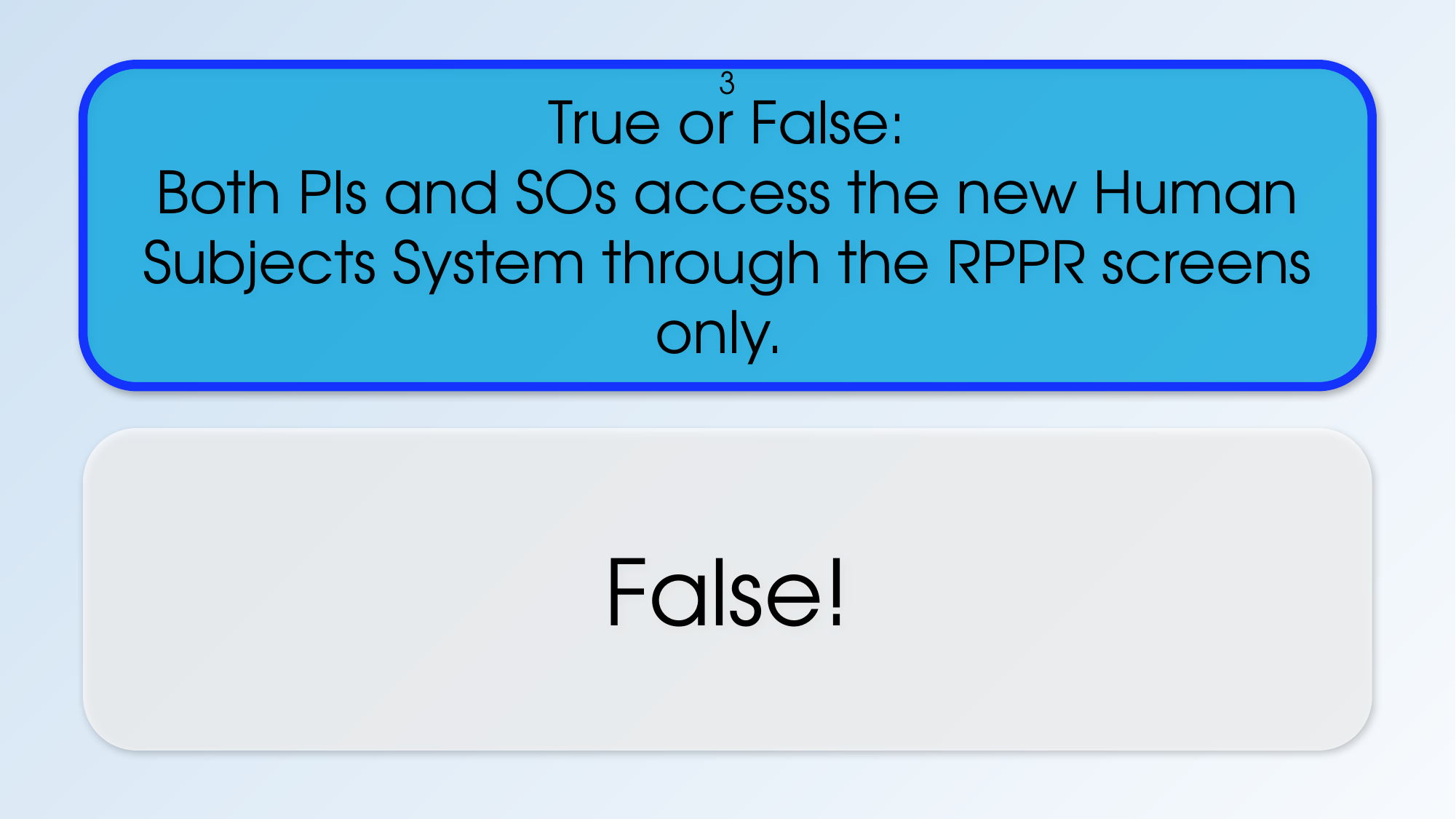

True or False:
Both PIs and SOs access the new Human Subjects System through the RPPR screens only.
3
False!